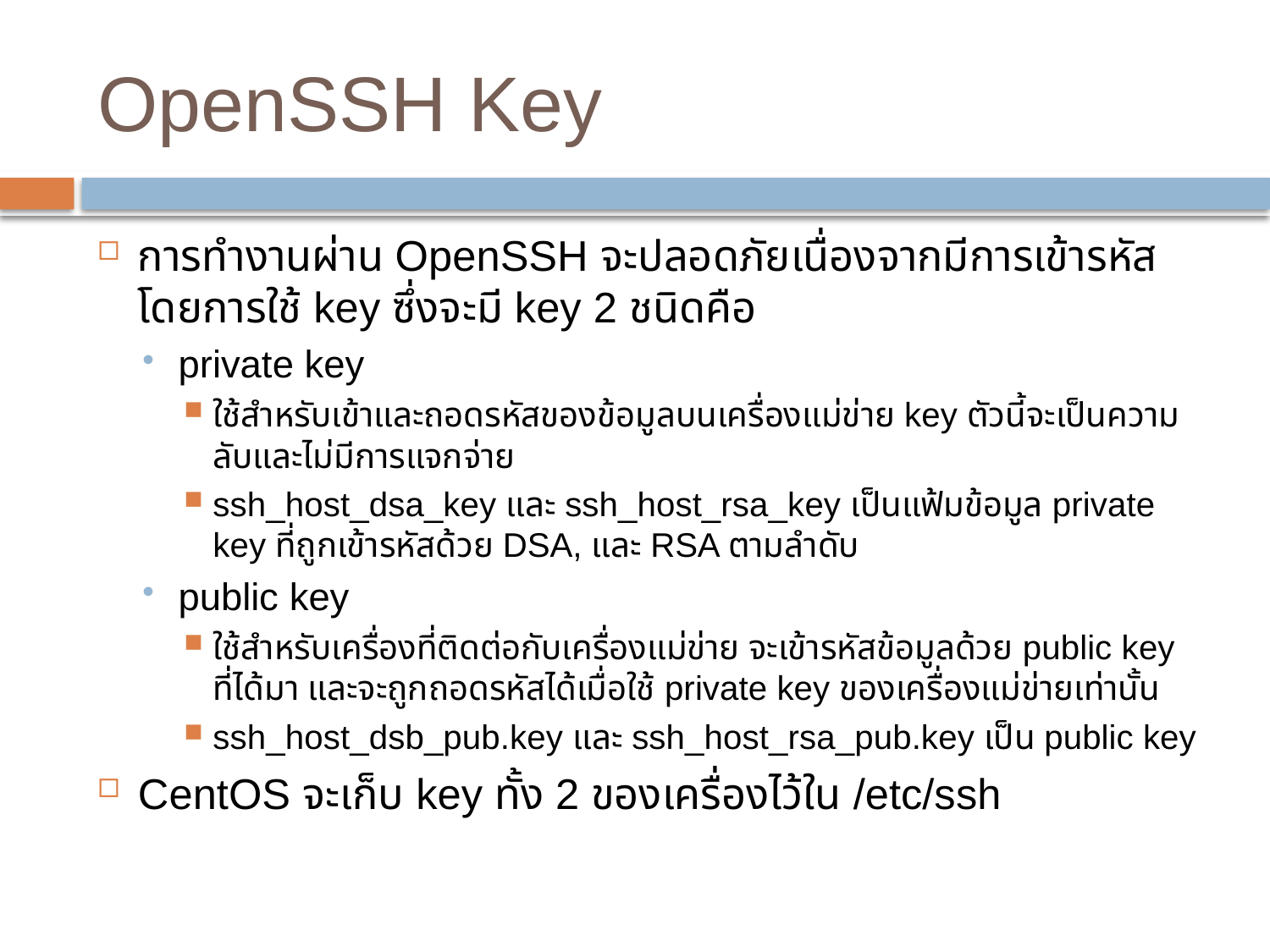

# OpenSSH Key
การทำงานผ่าน OpenSSH จะปลอดภัยเนื่องจากมีการเข้ารหัส โดยการใช้ key ซึ่งจะมี key 2 ชนิดคือ
private key
ใช้สำหรับเข้าและถอดรหัสของข้อมูลบนเครื่องแม่ข่าย key ตัวนี้จะเป็นความลับและไม่มีการแจกจ่าย
ssh_host_dsa_key และ ssh_host_rsa_key เป็นแฟ้มข้อมูล private key ที่ถูกเข้ารหัสด้วย DSA, และ RSA ตามลำดับ
public key
ใช้สำหรับเครื่องที่ติดต่อกับเครื่องแม่ข่าย จะเข้ารหัสข้อมูลด้วย public key ที่ได้มา และจะถูกถอดรหัสได้เมื่อใช้ private key ของเครื่องแม่ข่ายเท่านั้น
ssh_host_dsb_pub.key และ ssh_host_rsa_pub.key เป็น public key
CentOS จะเก็บ key ทั้ง 2 ของเครื่องไว้ใน /etc/ssh